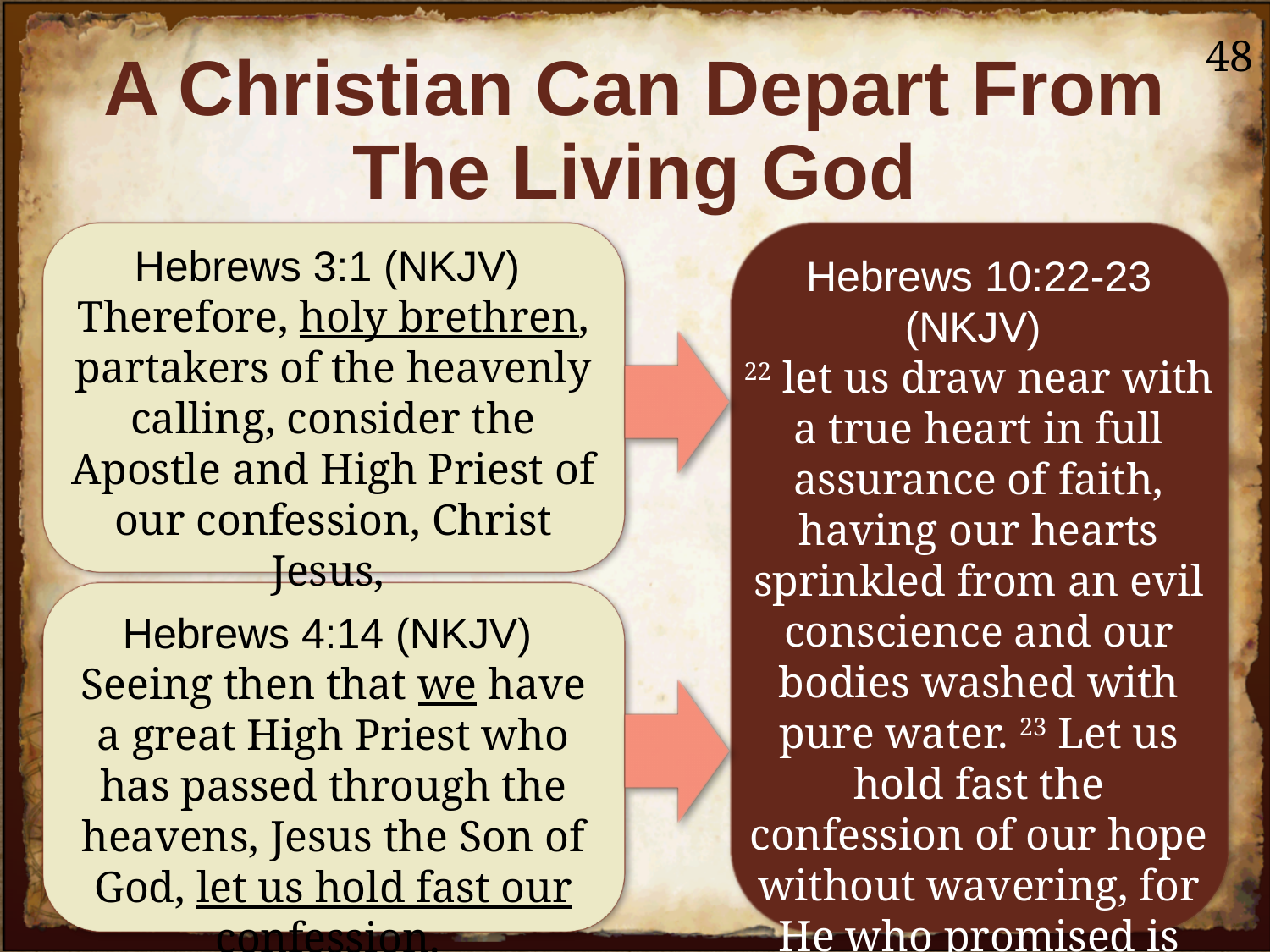

48
A Christian Can Depart From The Living God

Hebrews 3:1 (NKJV)
Therefore, holy brethren, partakers of the heavenly calling, consider the Apostle and High Priest of our confession, Christ Jesus,
Hebrews 10:22-23 (NKJV)
22 let us draw near with a true heart in full assurance of faith, having our hearts sprinkled from an evil conscience and our bodies washed with pure water. 23 Let us hold fast the confession of our hope without wavering, for He who promised is faithful.

Hebrews 4:14 (NKJV)
Seeing then that we have a great High Priest who has passed through the heavens, Jesus the Son of God, let us hold fast our confession.